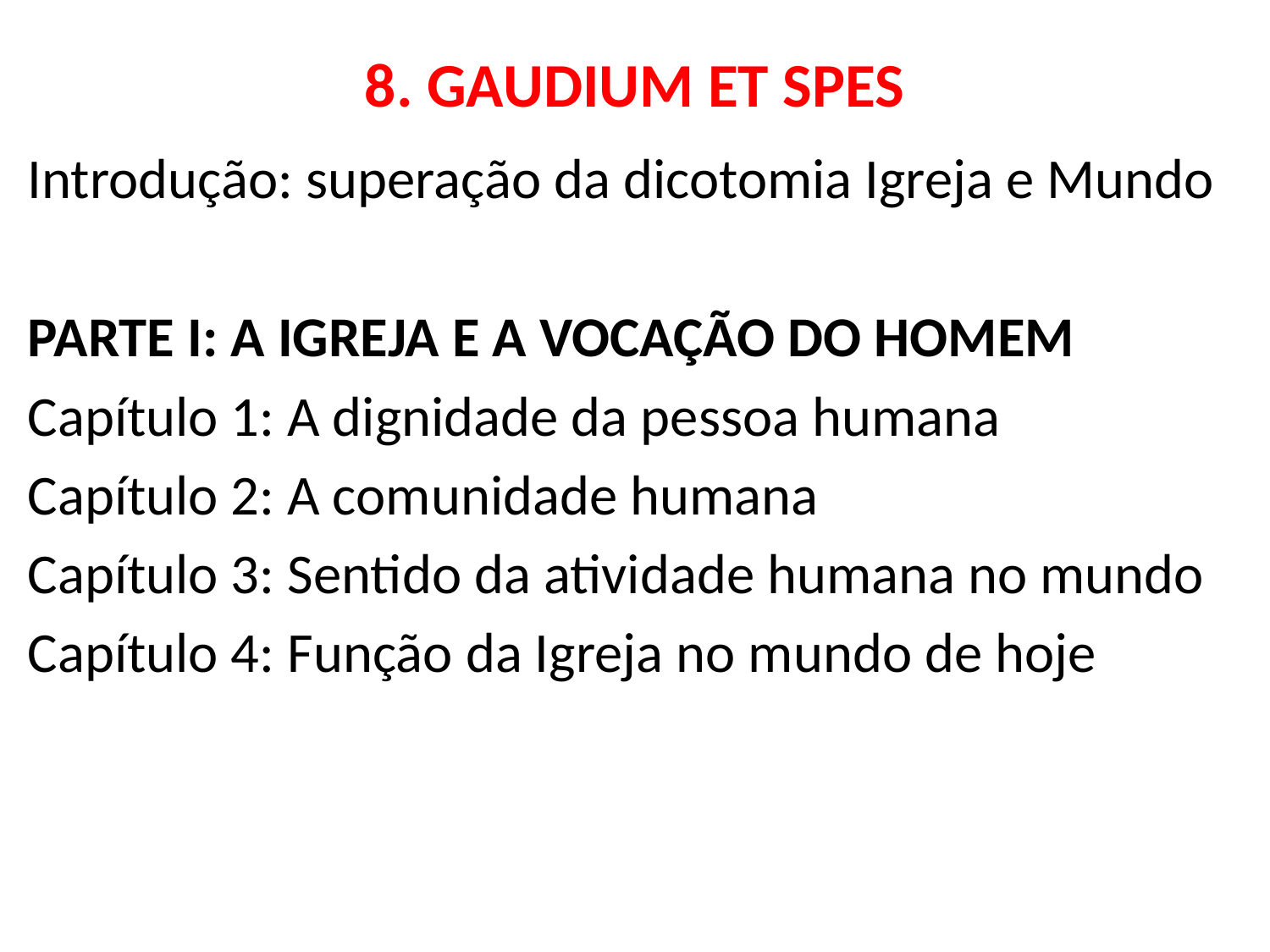

# 8. GAUDIUM ET SPES
Introdução: superação da dicotomia Igreja e Mundo

PARTE I: A IGREJA E A VOCAÇÃO DO HOMEM
Capítulo 1: A dignidade da pessoa humana
Capítulo 2: A comunidade humana
Capítulo 3: Sentido da atividade humana no mundo
Capítulo 4: Função da Igreja no mundo de hoje